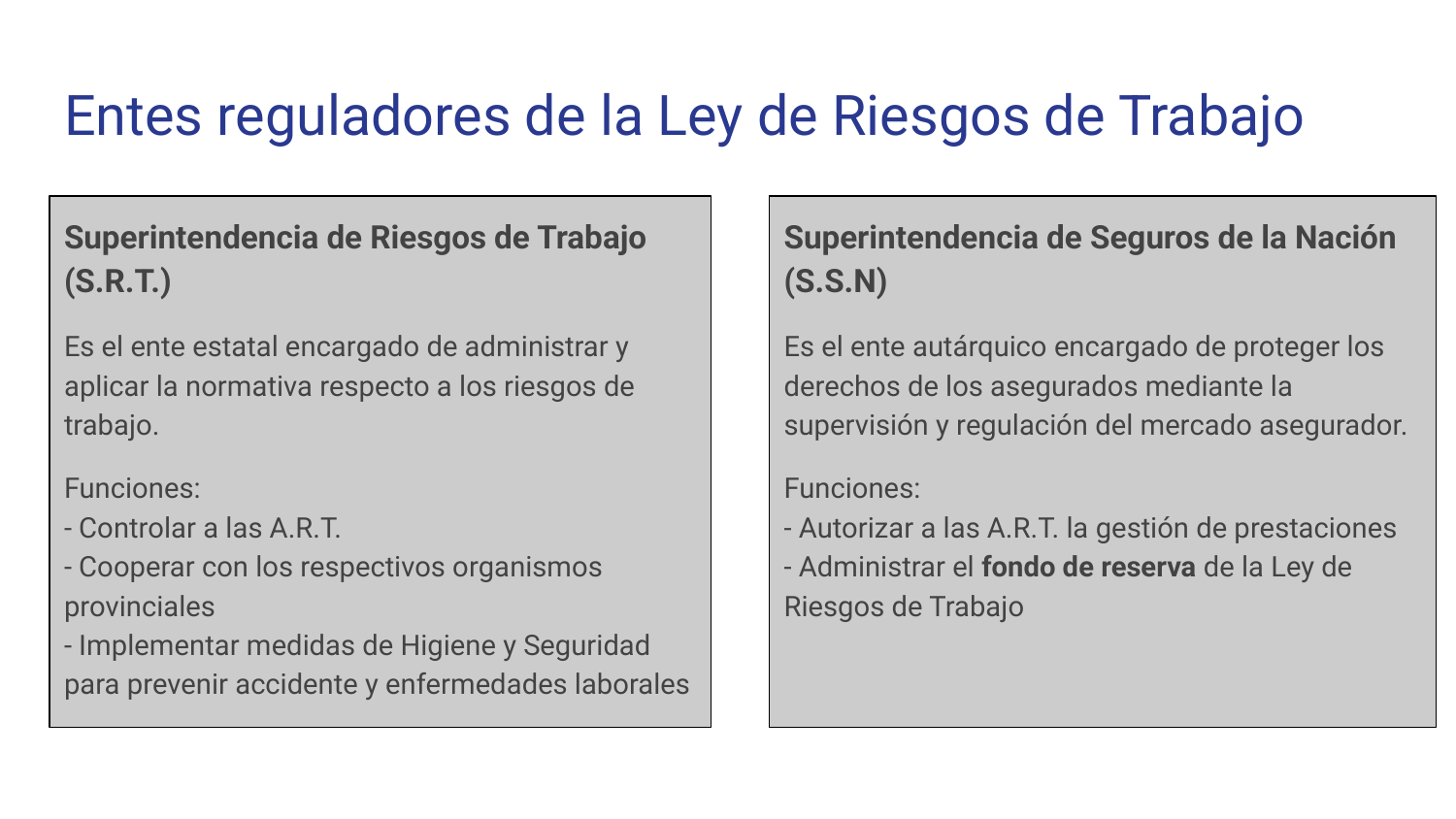

# Entes reguladores de la Ley de Riesgos de Trabajo
Superintendencia de Riesgos de Trabajo (S.R.T.)
Es el ente estatal encargado de administrar y aplicar la normativa respecto a los riesgos de trabajo.
Funciones:
- Controlar a las A.R.T.
- Cooperar con los respectivos organismos provinciales
- Implementar medidas de Higiene y Seguridad para prevenir accidente y enfermedades laborales
Superintendencia de Seguros de la Nación (S.S.N)
Es el ente autárquico encargado de proteger los derechos de los asegurados mediante la supervisión y regulación del mercado asegurador.
Funciones:
- Autorizar a las A.R.T. la gestión de prestaciones
- Administrar el fondo de reserva de la Ley de Riesgos de Trabajo